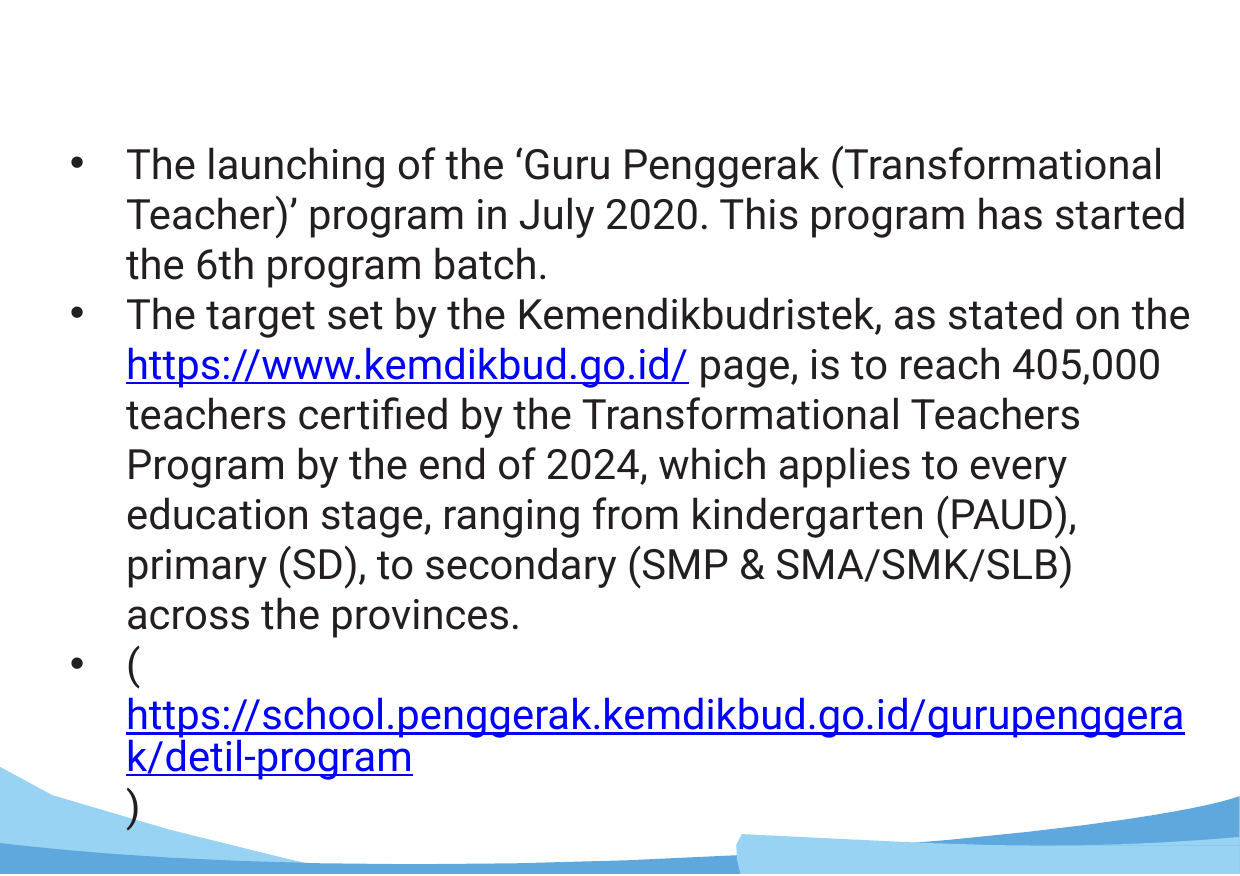

#
The launching of the ‘Guru Penggerak (Transformational Teacher)’ program in July 2020. This program has started the 6th program batch.
The target set by the Kemendikbudristek, as stated on the https://www.kemdikbud.go.id/ page, is to reach 405,000 teachers certified by the Transformational Teachers Program by the end of 2024, which applies to every education stage, ranging from kindergarten (PAUD), primary (SD), to secondary (SMP & SMA/SMK/SLB) across the provinces.
(https://school.penggerak.kemdikbud.go.id/gurupenggerak/detil-program)